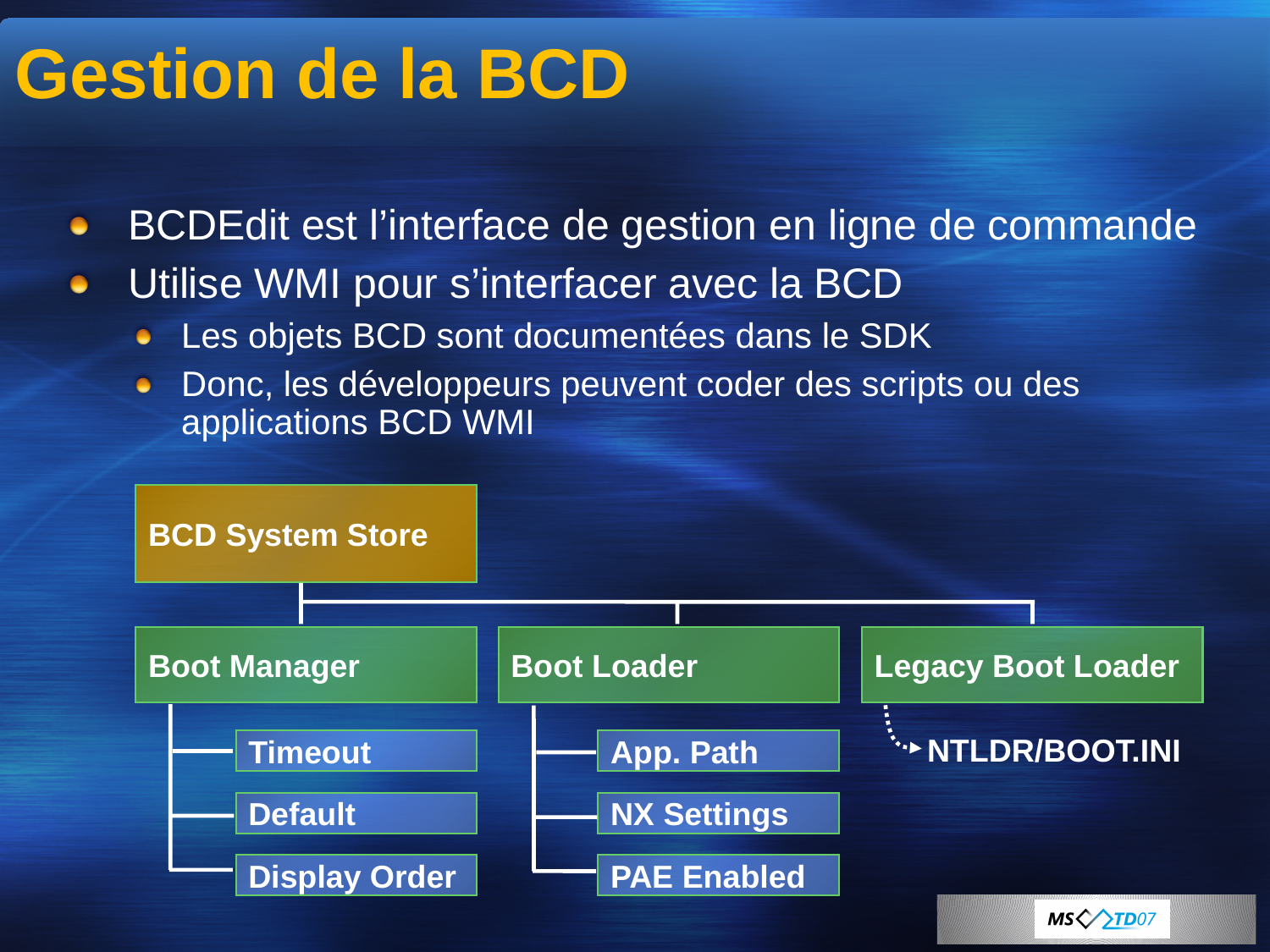

# Gestion de la BCD
BCDEdit est l’interface de gestion en ligne de commande
Utilise WMI pour s’interfacer avec la BCD
Les objets BCD sont documentées dans le SDK
Donc, les développeurs peuvent coder des scripts ou des applications BCD WMI
BCD System Store

Boot Manager
Boot Loader
Legacy Boot Loader

NTLDR/BOOT.INI
Timeout
App. Path

Default
NX Settings

Display Order
PAE Enabled